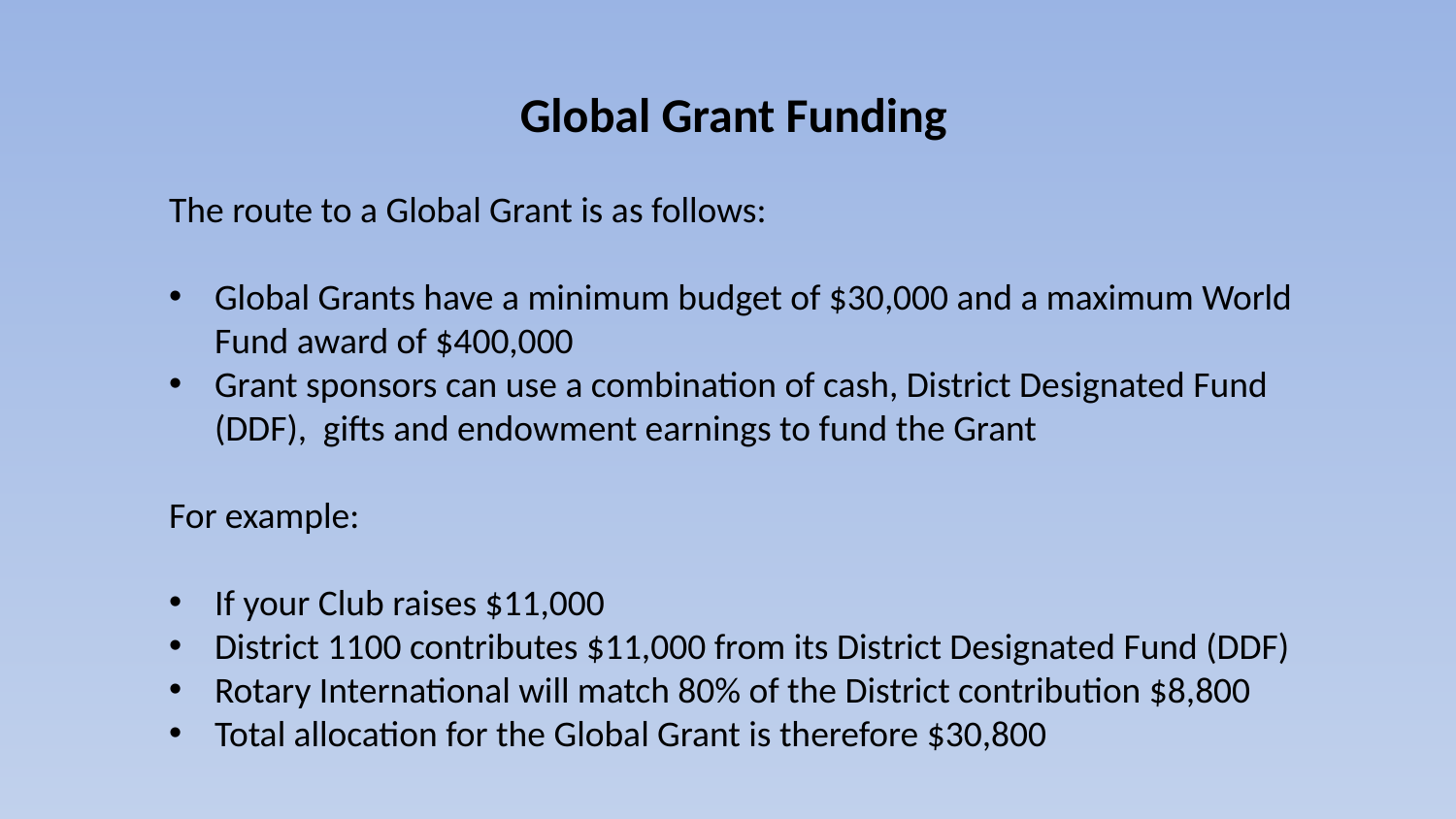

Global Grant Funding

The route to a Global Grant is as follows:

Global Grants have a minimum budget of $30,000 and a maximum World Fund award of $400,000
Grant sponsors can use a combination of cash, District Designated Fund (DDF),  gifts and endowment earnings to fund the Grant

For example:

If your Club raises $11,000
District 1100 contributes $11,000 from its District Designated Fund (DDF)
Rotary International will match 80% of the District contribution $8,800
Total allocation for the Global Grant is therefore $30,800